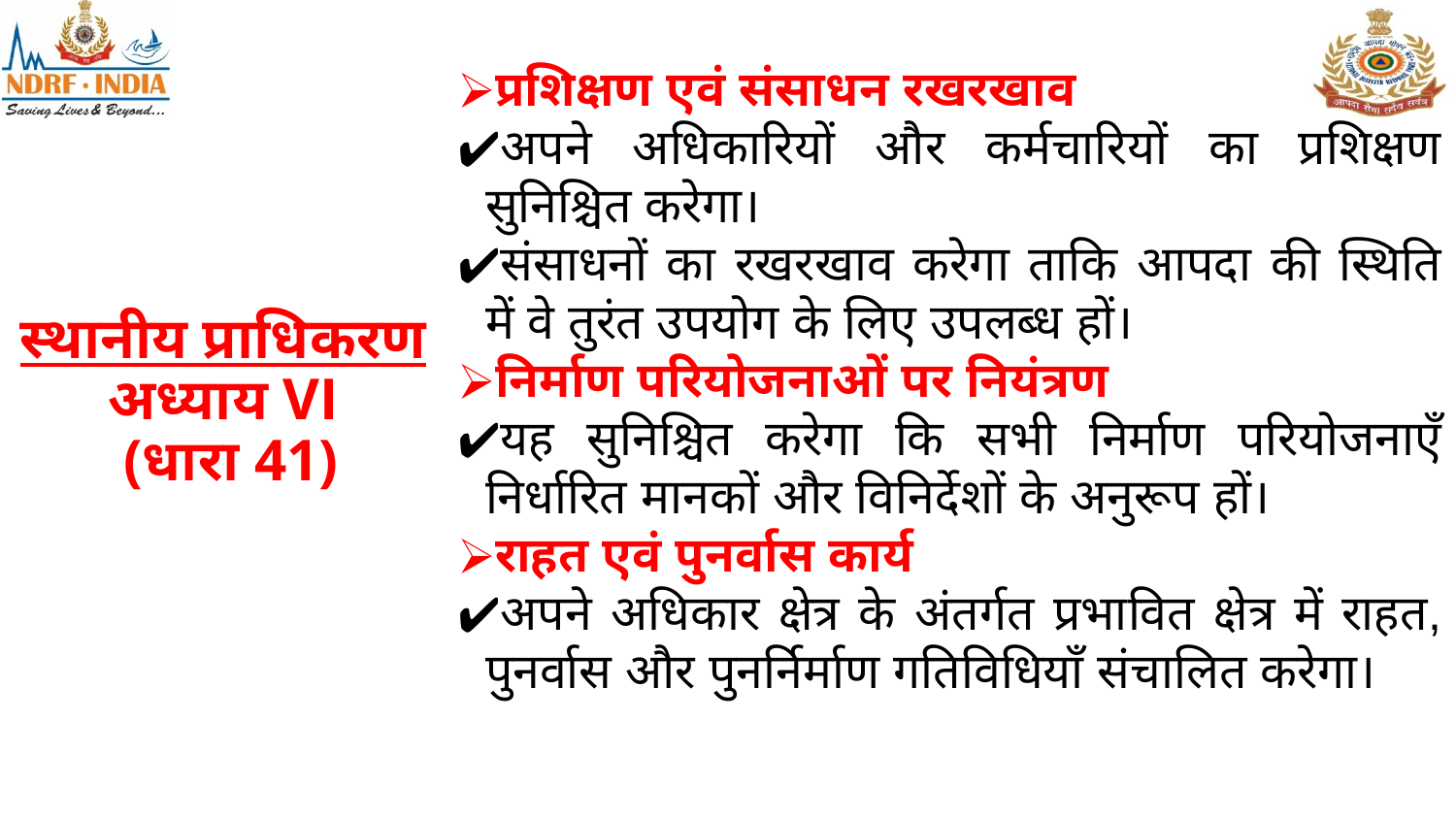

प्रशिक्षण एवं संसाधन रखरखाव
अपने अधिकारियों और कर्मचारियों का प्रशिक्षण सुनिश्चित करेगा।
संसाधनों का रखरखाव करेगा ताकि आपदा की स्थिति में वे तुरंत उपयोग के लिए उपलब्ध हों।
निर्माण परियोजनाओं पर नियंत्रण
यह सुनिश्चित करेगा कि सभी निर्माण परियोजनाएँ निर्धारित मानकों और विनिर्देशों के अनुरूप हों।
राहत एवं पुनर्वास कार्य
अपने अधिकार क्षेत्र के अंतर्गत प्रभावित क्षेत्र में राहत, पुनर्वास और पुनर्निर्माण गतिविधियाँ संचालित करेगा।

# स्थानीय प्राधिकरण अध्याय VI (धारा 41)